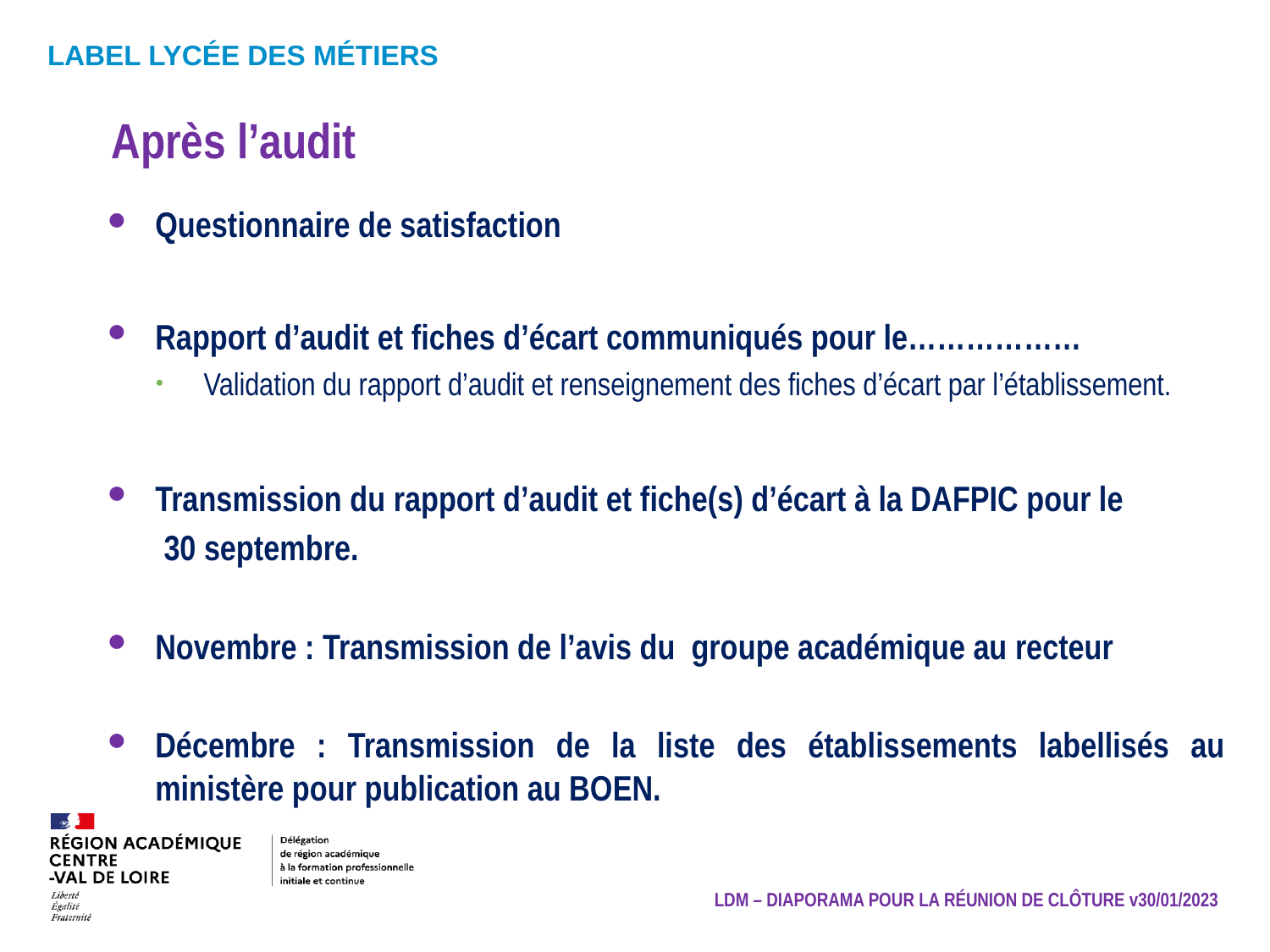

# Après l’audit
Questionnaire de satisfaction

Rapport d’audit et fiches d’écart communiqués pour le………………
Validation du rapport d’audit et renseignement des fiches d’écart par l’établissement.

Transmission du rapport d’audit et fiche(s) d’écart à la DAFPIC pour le
       30 septembre.

Novembre : Transmission de l’avis du  groupe académique au recteur

Décembre : Transmission de la liste des établissements labellisés au ministère pour publication au BOEN.